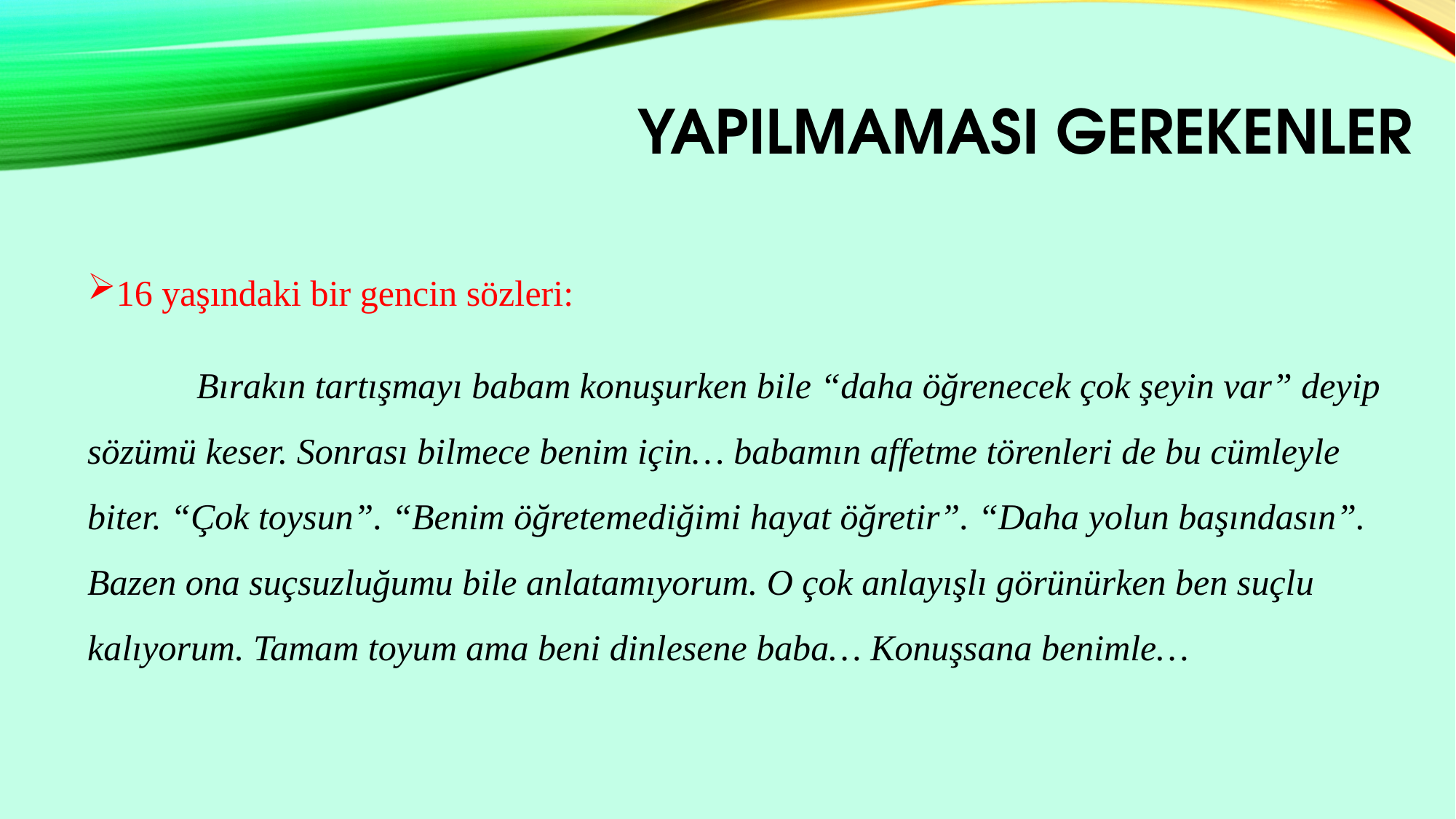

# Yapılmaması Gerekenler
16 yaşındaki bir gencin sözleri:
	Bırakın tartışmayı babam konuşurken bile “daha öğrenecek çok şeyin var” deyip sözümü keser. Sonrası bilmece benim için… babamın affetme törenleri de bu cümleyle biter. “Çok toysun”. “Benim öğretemediğimi hayat öğretir”. “Daha yolun başındasın”. Bazen ona suçsuzluğumu bile anlatamıyorum. O çok anlayışlı görünürken ben suçlu kalıyorum. Tamam toyum ama beni dinlesene baba… Konuşsana benimle…